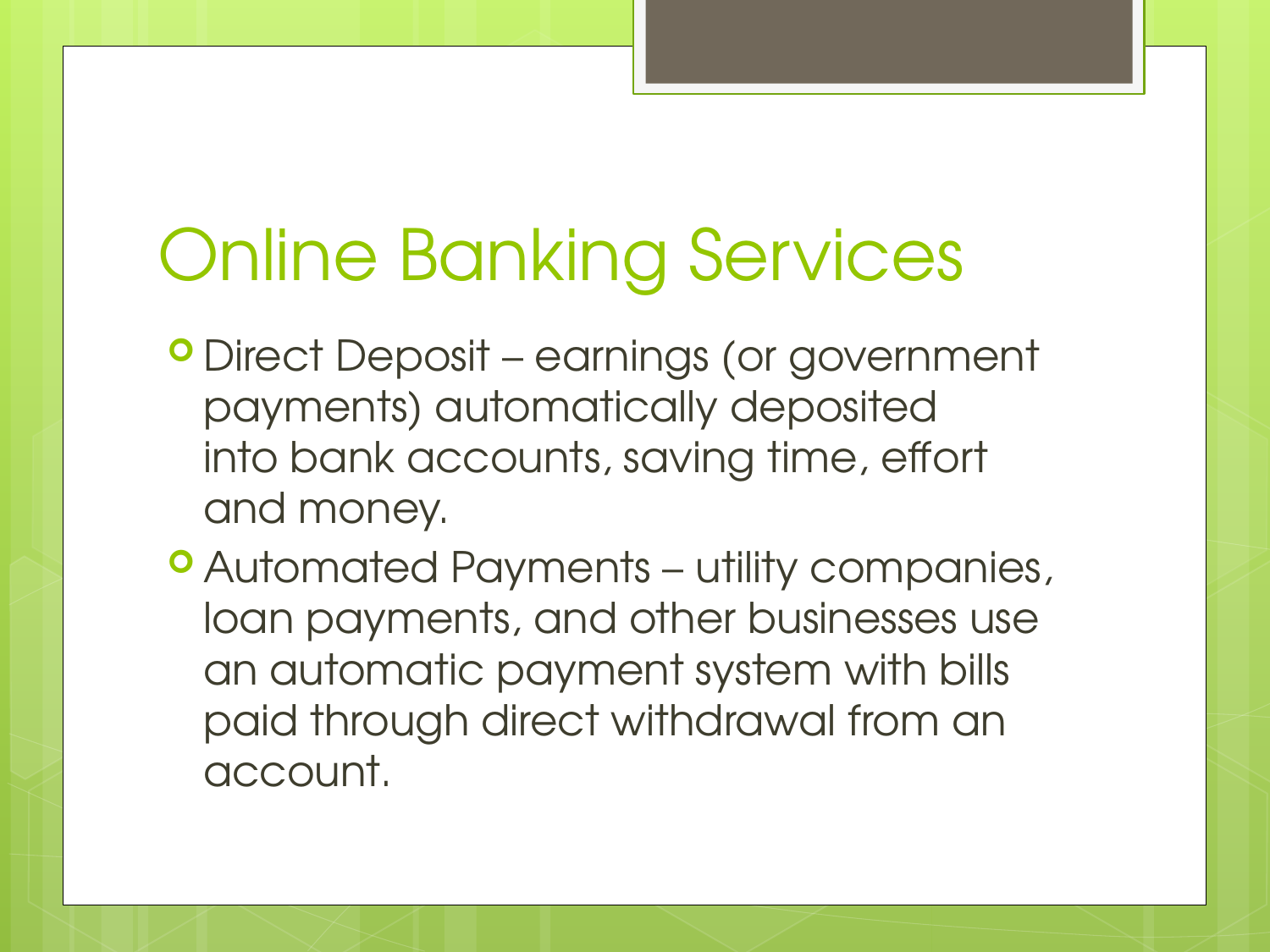

# Online Banking Services
Direct Deposit – earnings (or government payments) automatically deposited
into bank accounts, saving time, effort and money.
Automated Payments – utility companies, loan payments, and other businesses use an automatic payment system with bills paid through direct withdrawal from an account.